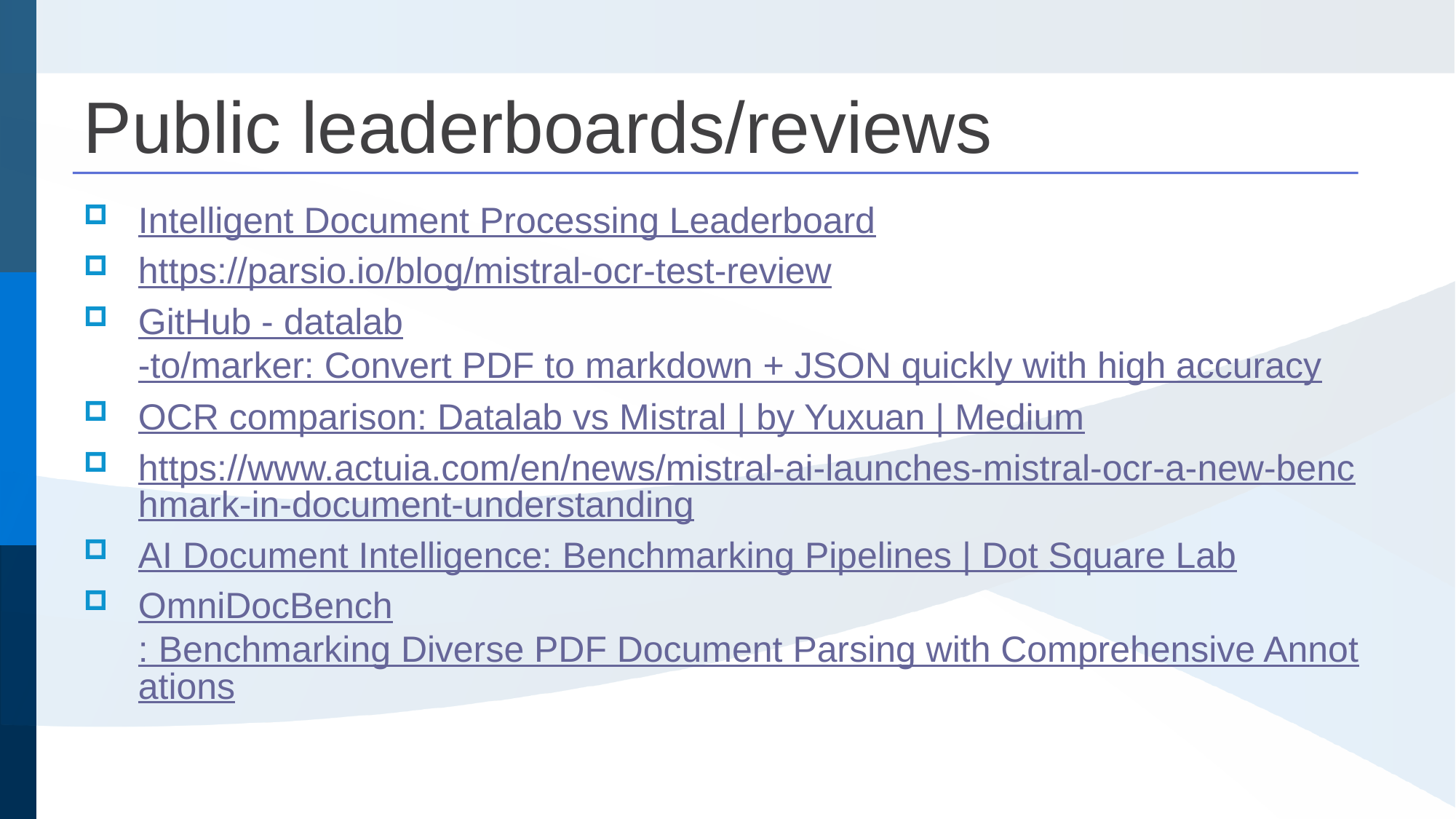

# Public leaderboards/reviews
Intelligent Document Processing Leaderboard
https://parsio.io/blog/mistral-ocr-test-review
GitHub - datalab-to/marker: Convert PDF to markdown + JSON quickly with high accuracy
OCR comparison: Datalab vs Mistral | by Yuxuan | Medium
https://www.actuia.com/en/news/mistral-ai-launches-mistral-ocr-a-new-benchmark-in-document-understanding
AI Document Intelligence: Benchmarking Pipelines | Dot Square Lab
OmniDocBench: Benchmarking Diverse PDF Document Parsing with Comprehensive Annotations